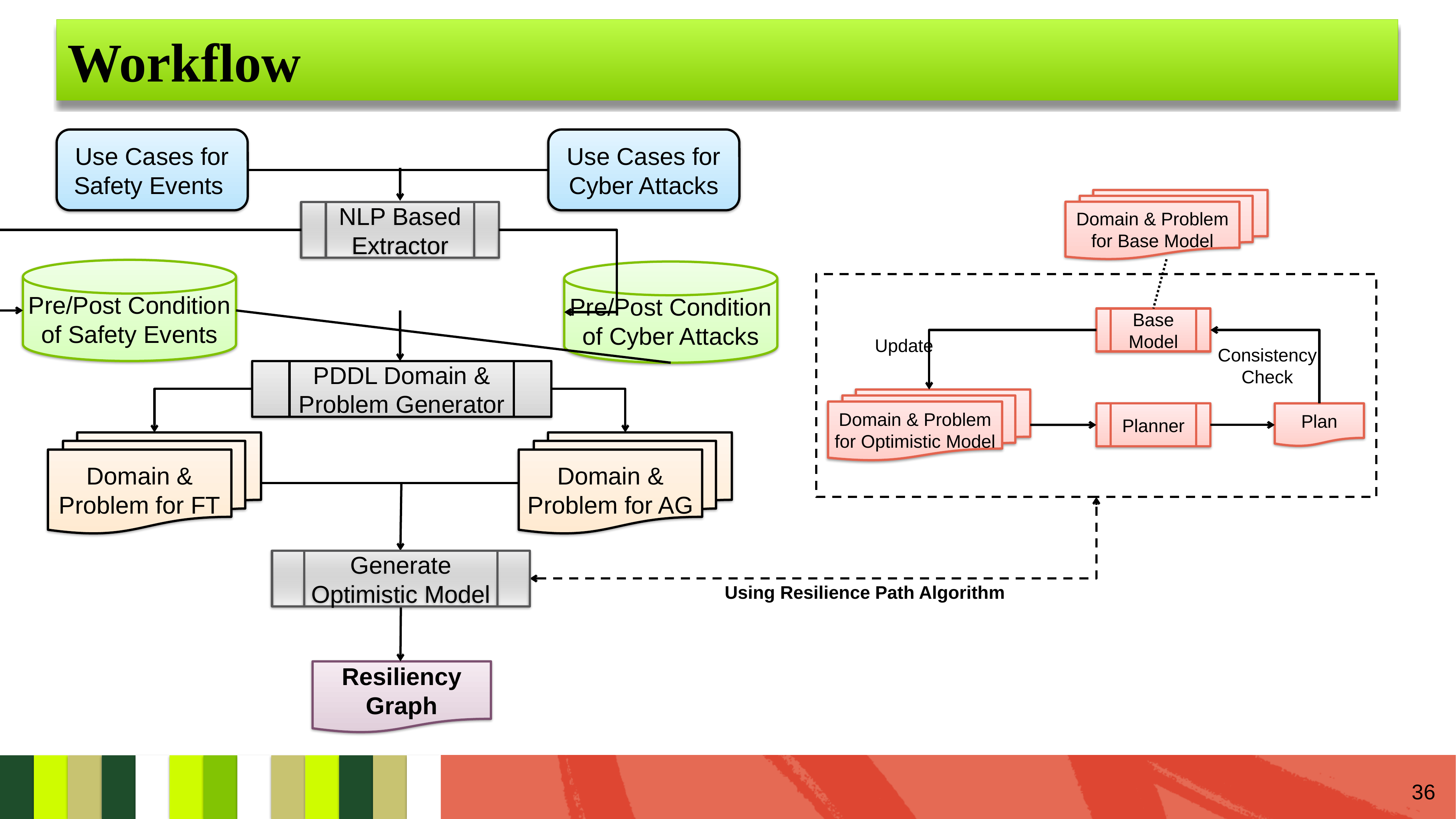

Workflow
Use Cases for Safety Events
Use Cases for Cyber Attacks
Domain & Problem for Base Model
NLP Based Extractor
Pre/Post Condition of Safety Events
Pre/Post Condition of Cyber Attacks

Base Model
Update
Consistency Check
PDDL Domain & Problem Generator
Domain & Problem for Optimistic Model
Planner
Plan
Domain & Problem for FT
Domain & Problem for AG
Generate Optimistic Model
Using Resilience Path Algorithm
Resiliency Graph
36